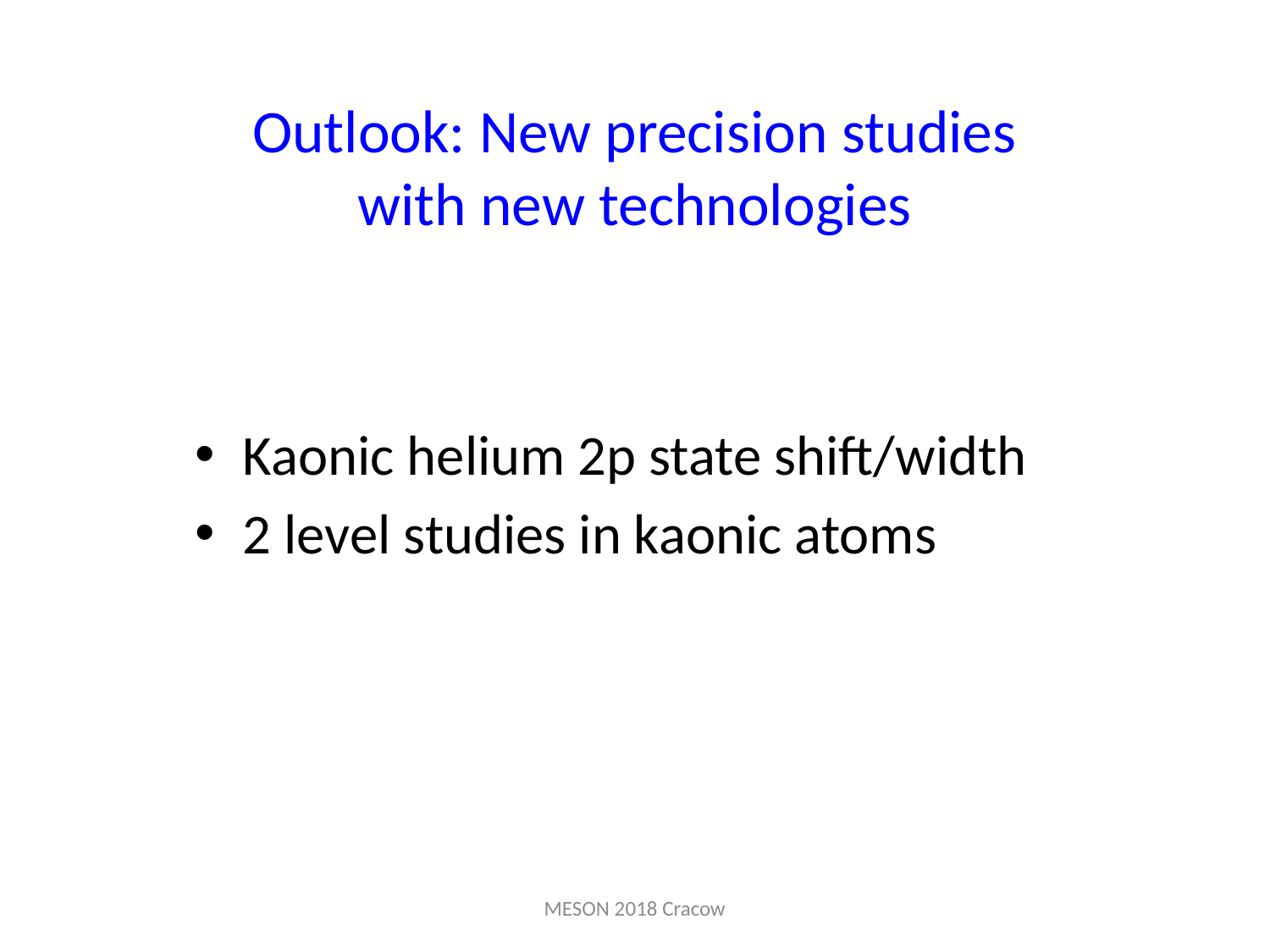

# Outlook: New precision studies with new technologies
Kaonic helium 2p state shift/width
2 level studies in kaonic atoms
MESON 2018 Cracow